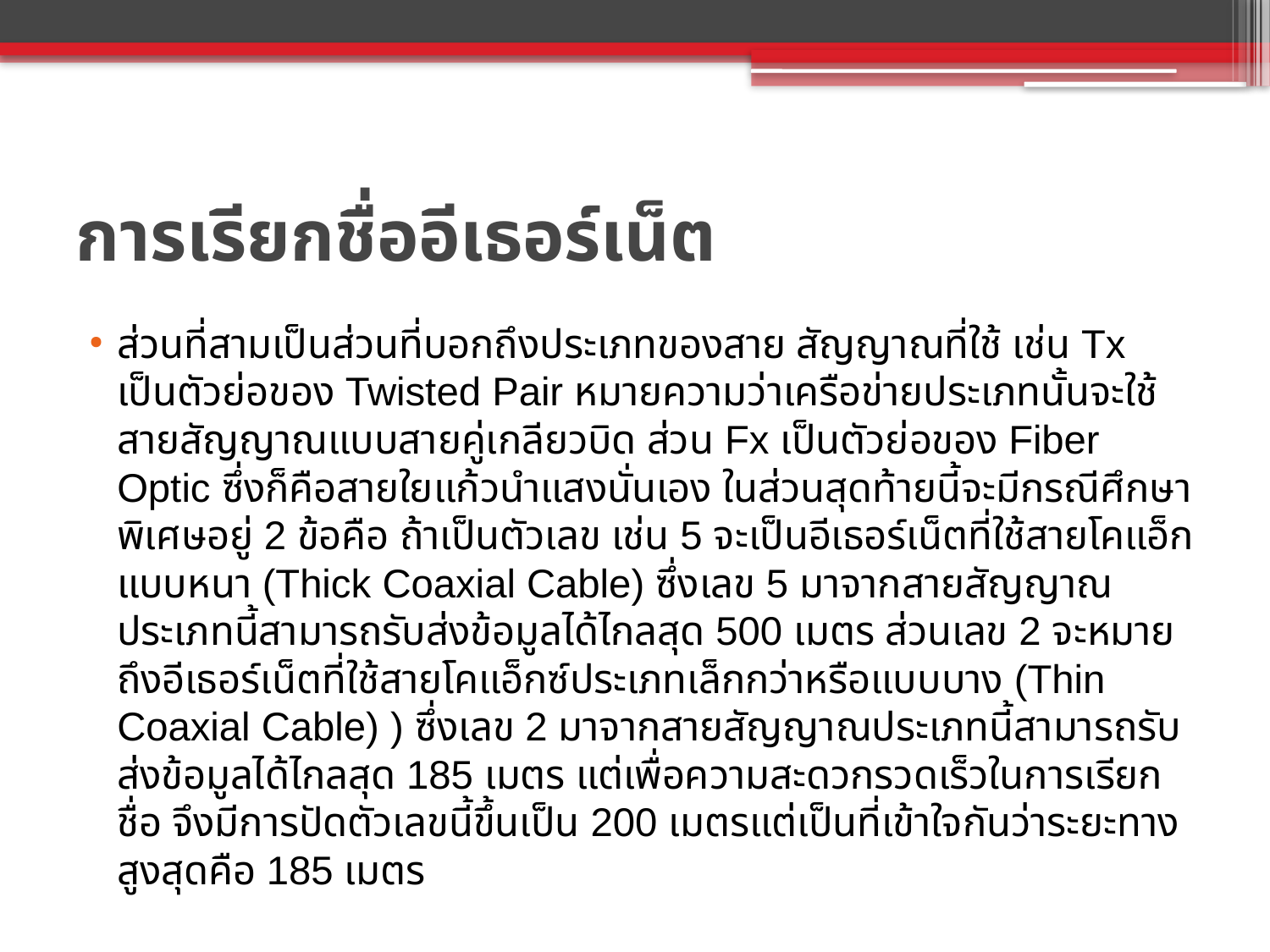

# การเรียกชื่ออีเธอร์เน็ต
ส่วนที่สามเป็นส่วนที่บอกถึงประเภทของสาย สัญญาณที่ใช้ เช่น Tx เป็นตัวย่อของ Twisted Pair หมายความว่าเครือข่ายประเภทนั้นจะใช้สายสัญญาณแบบสายคู่เกลียวบิด ส่วน Fx เป็นตัวย่อของ Fiber Optic ซึ่งก็คือสายใยแก้วนำแสงนั่นเอง ในส่วนสุดท้ายนี้จะมีกรณีศึกษาพิเศษอยู่ 2 ข้อคือ ถ้าเป็นตัวเลข เช่น 5 จะเป็นอีเธอร์เน็ตที่ใช้สายโคแอ็กแบบหนา (Thick Coaxial Cable) ซึ่งเลข 5 มาจากสายสัญญาณประเภทนี้สามารถรับส่งข้อมูลได้ไกลสุด 500 เมตร ส่วนเลข 2 จะหมายถึงอีเธอร์เน็ตที่ใช้สายโคแอ็กซ์ประเภทเล็กกว่าหรือแบบบาง (Thin Coaxial Cable) ) ซึ่งเลข 2 มาจากสายสัญญาณประเภทนี้สามารถรับส่งข้อมูลได้ไกลสุด 185 เมตร แต่เพื่อความสะดวกรวดเร็วในการเรียกชื่อ จึงมีการปัดตัวเลขนี้ขึ้นเป็น 200 เมตรแต่เป็นที่เข้าใจกันว่าระยะทางสูงสุดคือ 185 เมตร